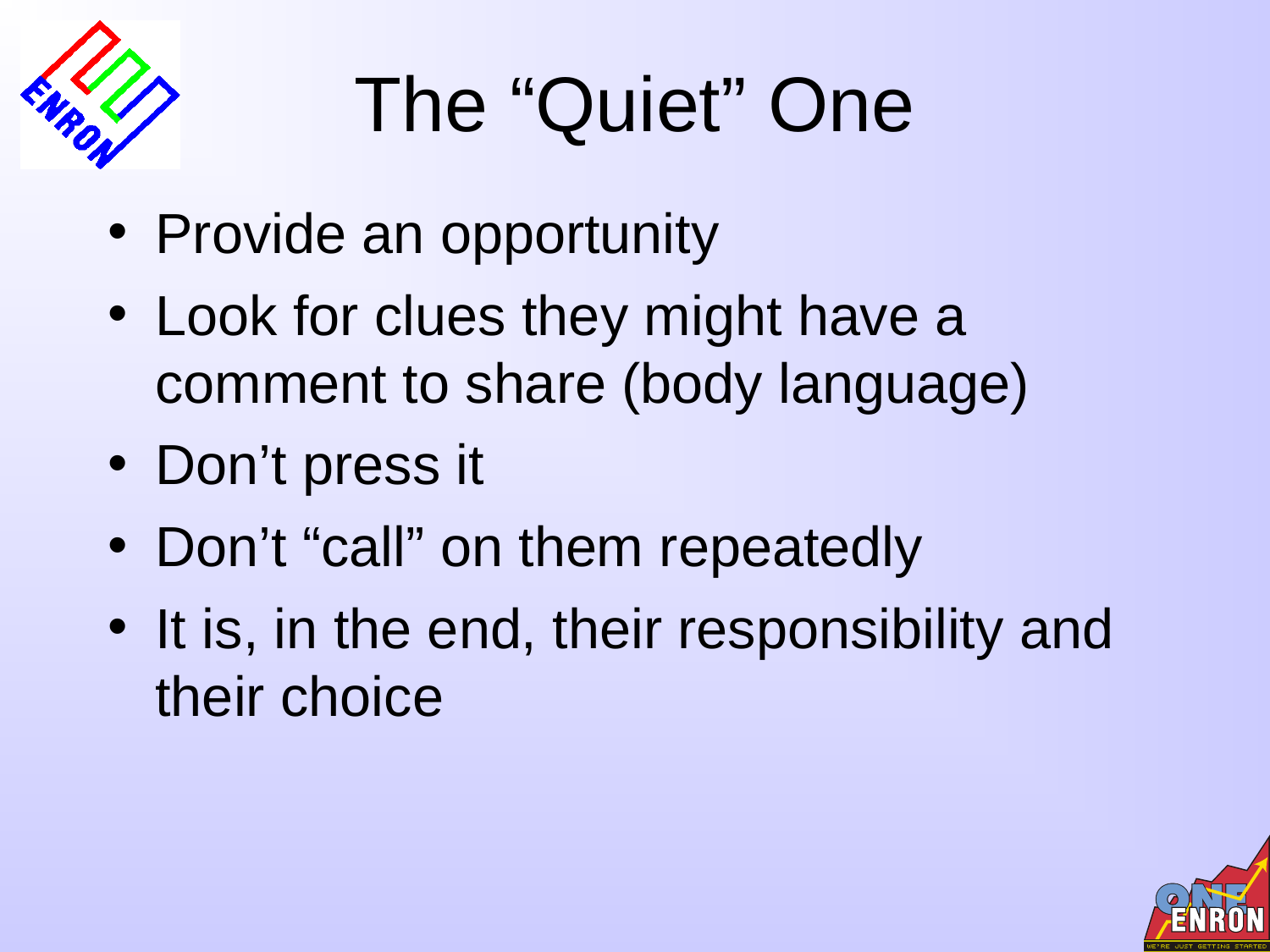

# The “Quiet” One
Provide an opportunity
Look for clues they might have a comment to share (body language)
Don’t press it
Don’t “call” on them repeatedly
It is, in the end, their responsibility and their choice